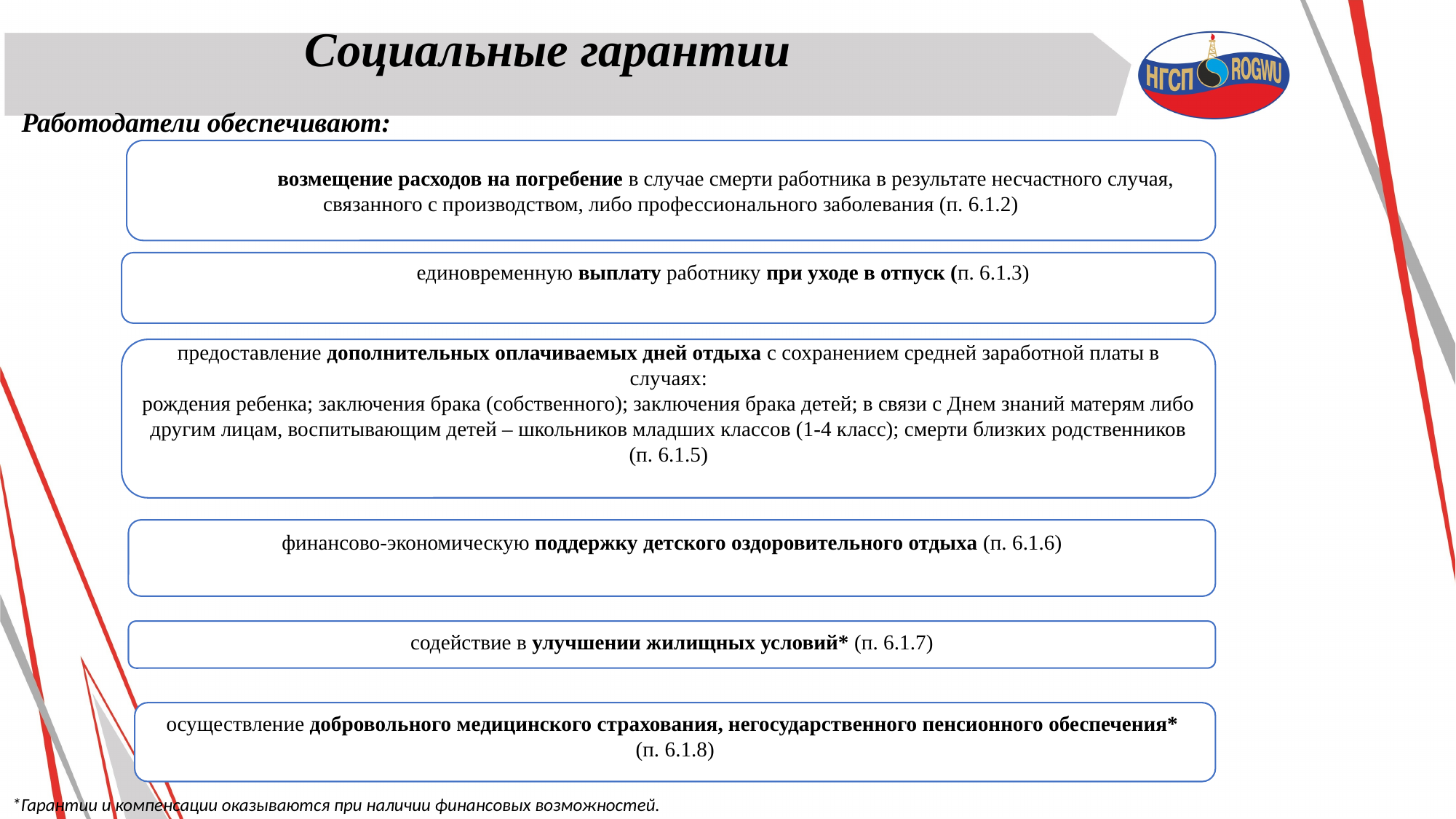

Социальные гарантии

Работодатели обеспечивают:

	возмещение расходов на погребение в случае смерти работника в результате несчастного случая, связанного с производством, либо профессионального заболевания (п. 6.1.2)
	единовременную выплату работнику при уходе в отпуск (п. 6.1.3)

предоставление дополнительных оплачиваемых дней отдыха с сохранением средней заработной платы в случаях:
рождения ребенка; заключения брака (собственного); заключения брака детей; в связи с Днем знаний матерям либо другим лицам, воспитывающим детей – школьников младших классов (1-4 класс); смерти близких родственников (п. 6.1.5)

финансово-экономическую поддержку детского оздоровительного отдыха (п. 6.1.6)

содействие в улучшении жилищных условий* (п. 6.1.7)

осуществление добровольного медицинского страхования, негосударственного пенсионного обеспечения*
(п. 6.1.8)

*Гарантии и компенсации оказываются при наличии финансовых возможностей.